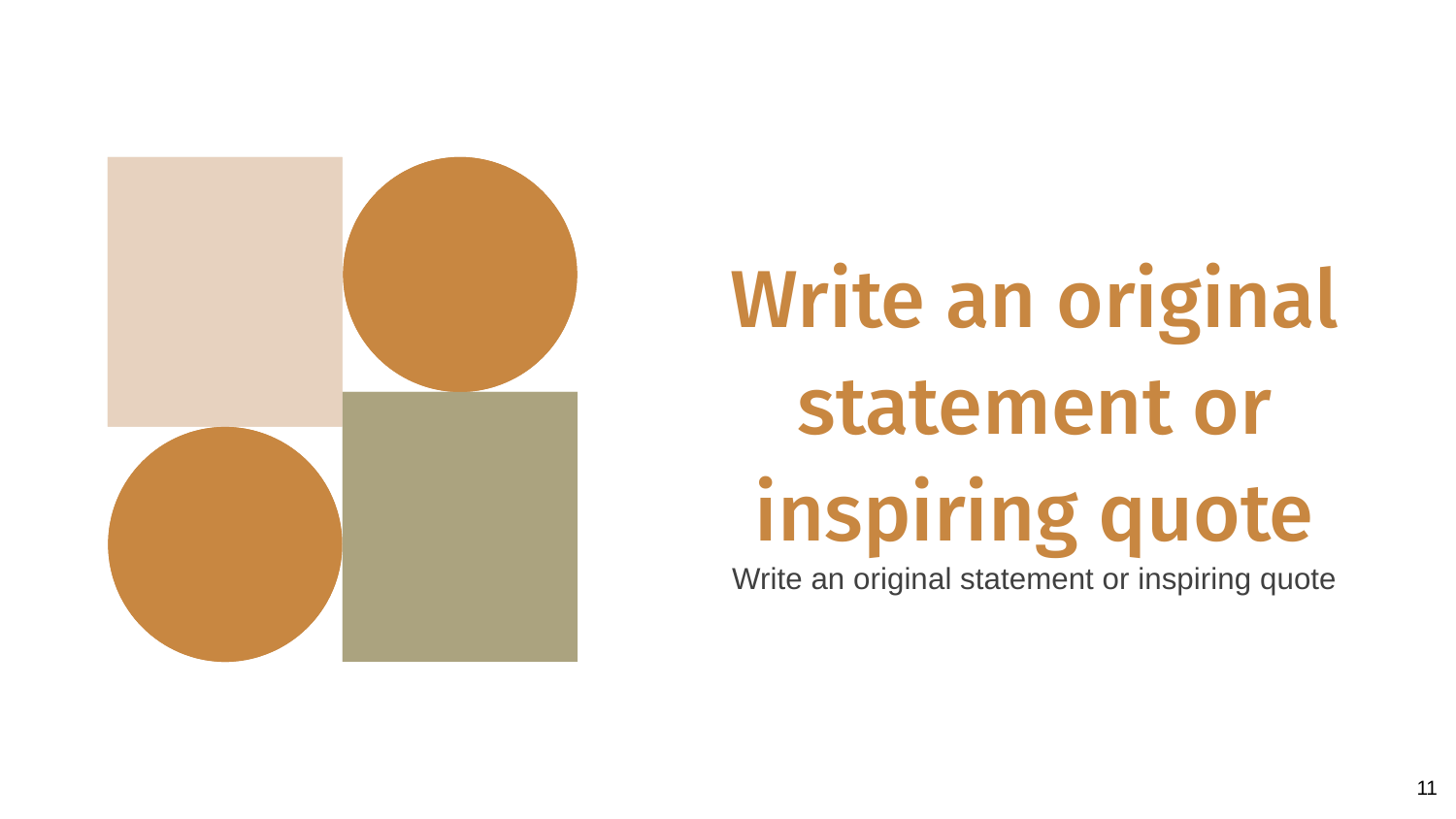

Write an original statement or inspiring quote
Write an original statement or inspiring quote

11